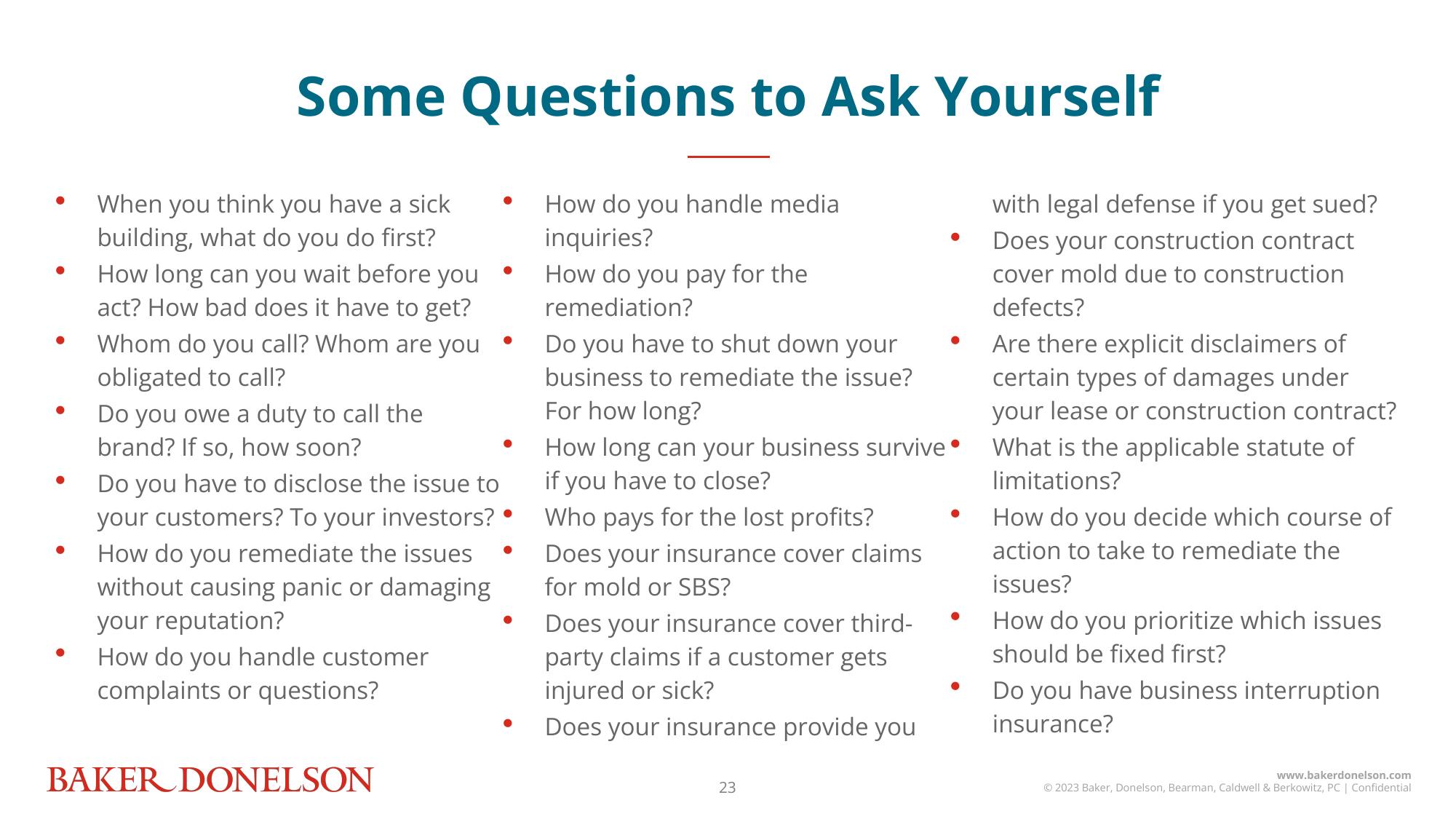

Some Questions to Ask Yourself
When you think you have a sick building, what do you do first?
How long can you wait before you act? How bad does it have to get?
Whom do you call? Whom are you obligated to call?
Do you owe a duty to call the brand? If so, how soon?
Do you have to disclose the issue to your customers? To your investors?
How do you remediate the issues without causing panic or damaging your reputation?
How do you handle customer complaints or questions?

How do you handle media inquiries?
How do you pay for the remediation?
Do you have to shut down your business to remediate the issue? For how long?
How long can your business survive if you have to close?
Who pays for the lost profits?
Does your insurance cover claims for mold or SBS?
Does your insurance cover third-party claims if a customer gets injured or sick?
Does your insurance provide you with legal defense if you get sued?
Does your construction contract cover mold due to construction defects?
Are there explicit disclaimers of certain types of damages under your lease or construction contract?
What is the applicable statute of limitations?
How do you decide which course of action to take to remediate the issues?
How do you prioritize which issues should be fixed first?
Do you have business interruption insurance?